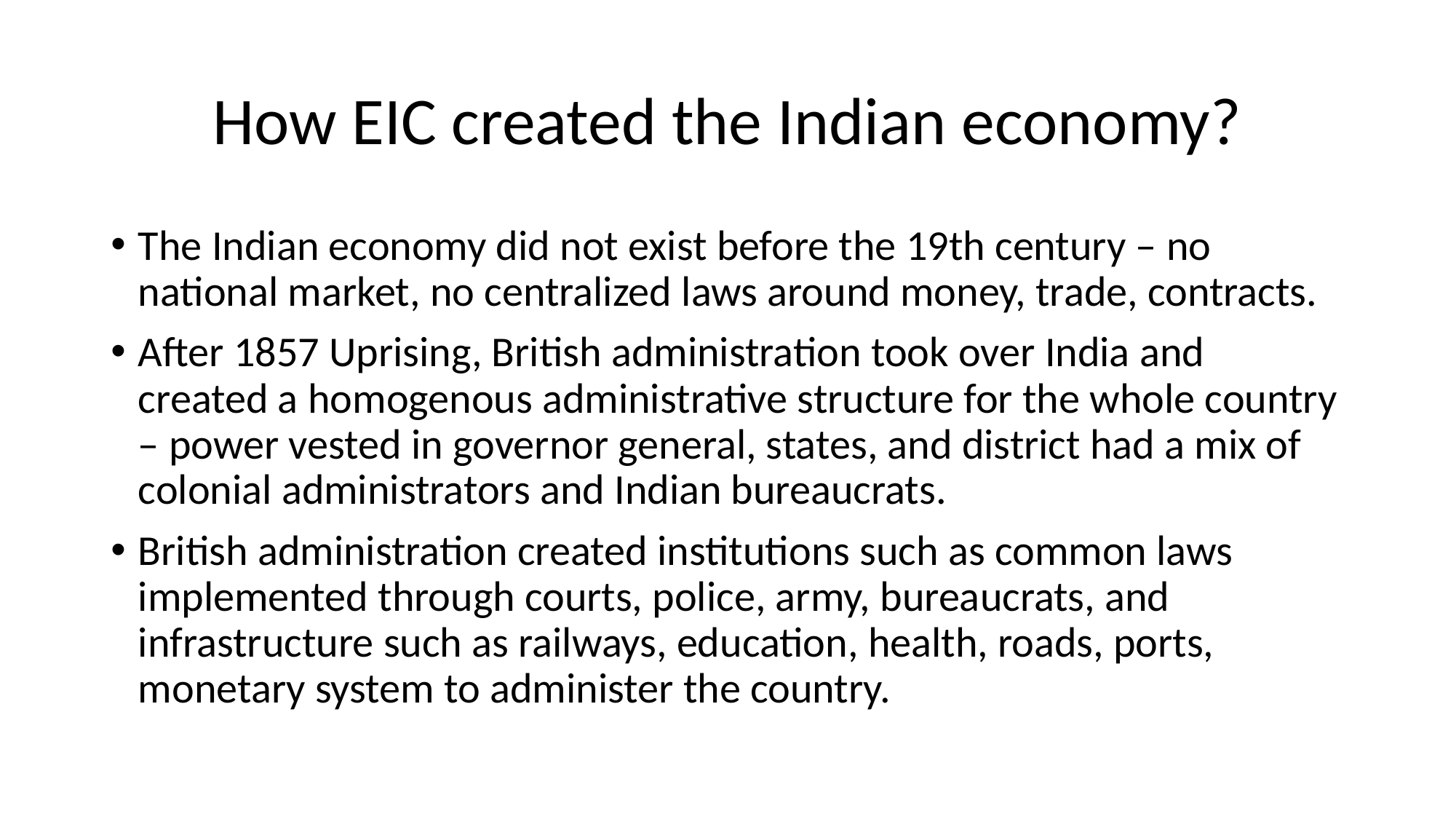

# How EIC created the Indian economy?
The Indian economy did not exist before the 19th century – no national market, no centralized laws around money, trade, contracts.
After 1857 Uprising, British administration took over India and created a homogenous administrative structure for the whole country – power vested in governor general, states, and district had a mix of colonial administrators and Indian bureaucrats.
British administration created institutions such as common laws implemented through courts, police, army, bureaucrats, and infrastructure such as railways, education, health, roads, ports, monetary system to administer the country.